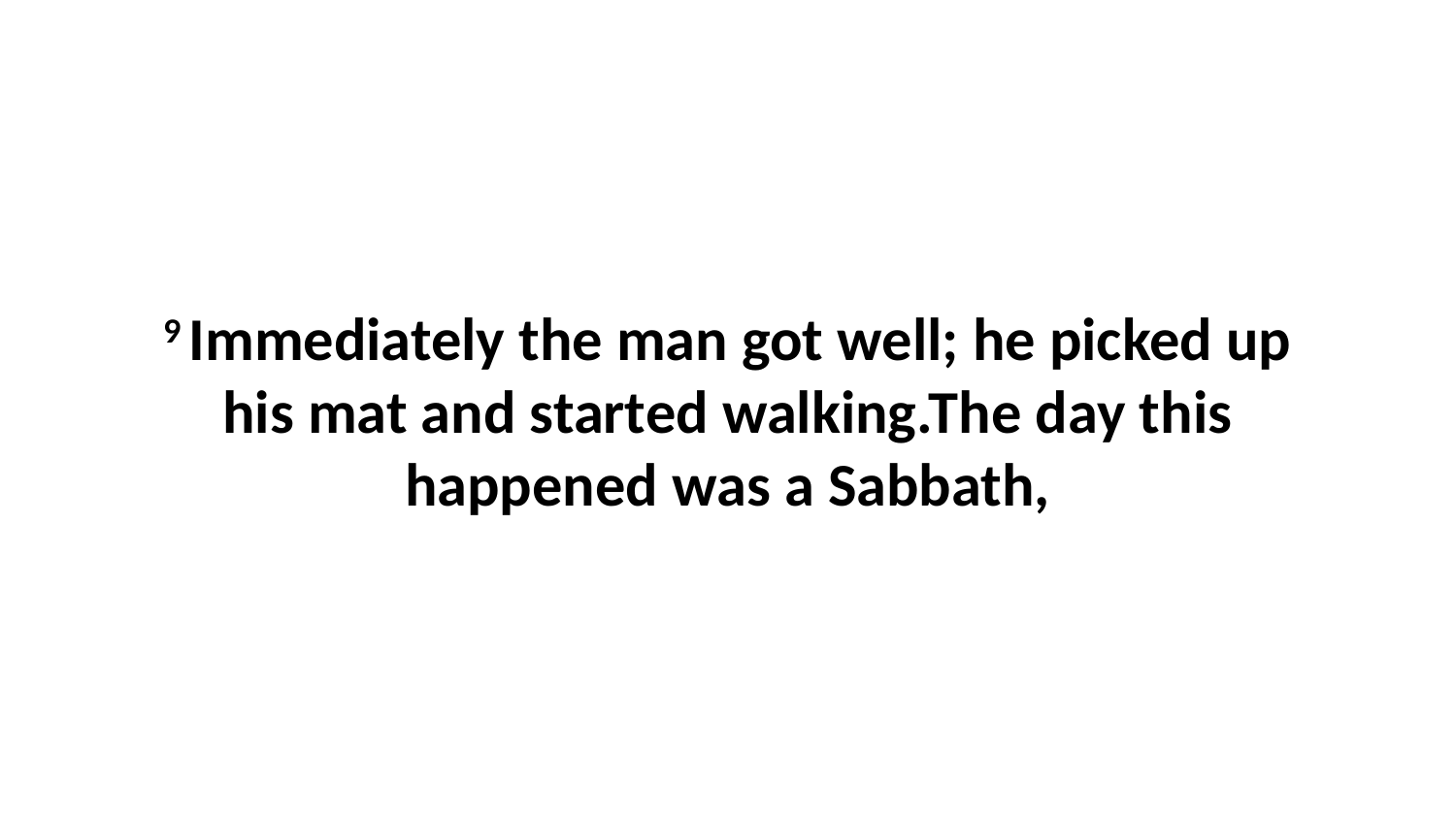

9 Immediately the man got well; he picked up his mat and started walking.The day this happened was a Sabbath,